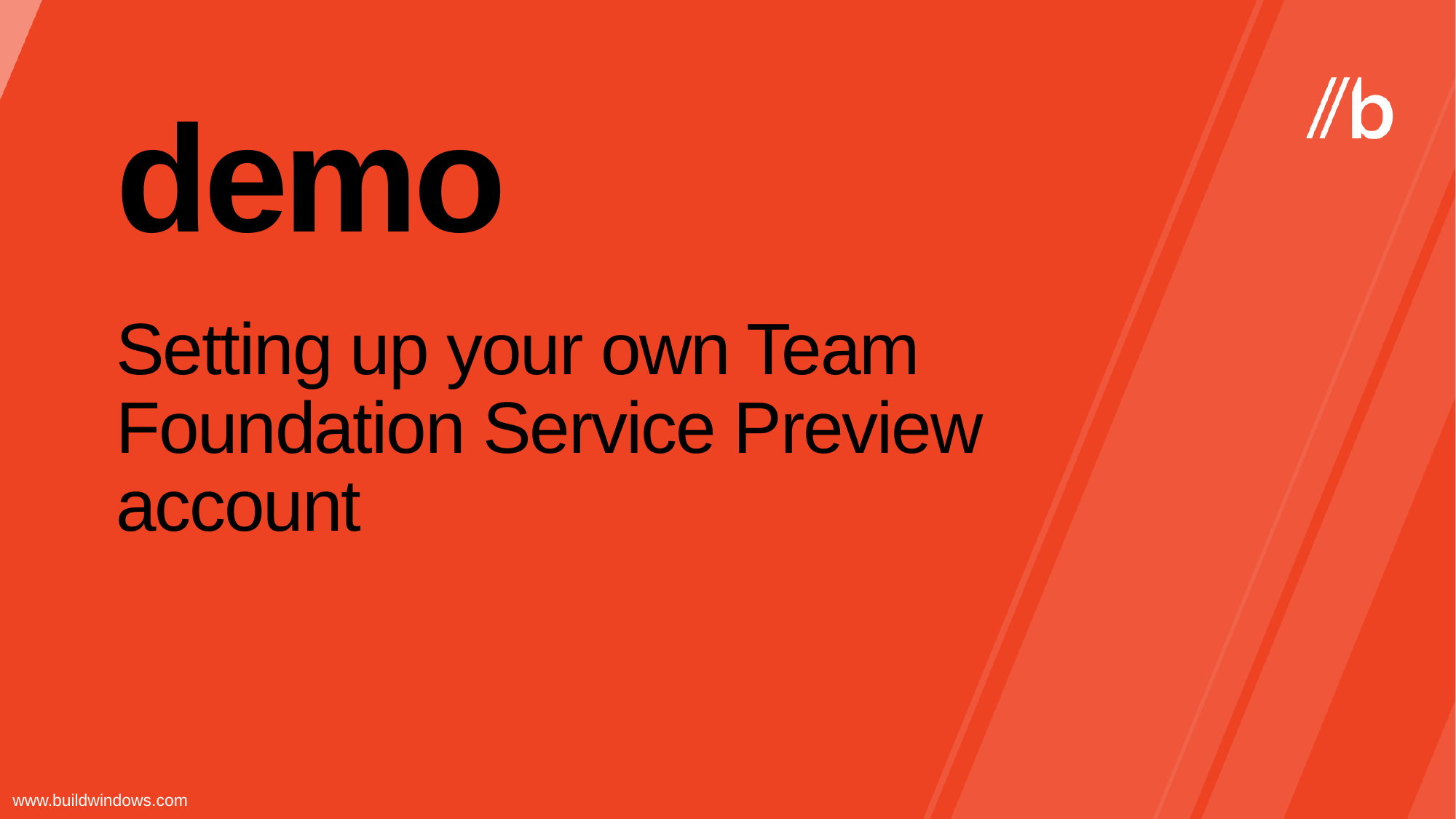

demo
# Setting up your own Team Foundation Service Preview account